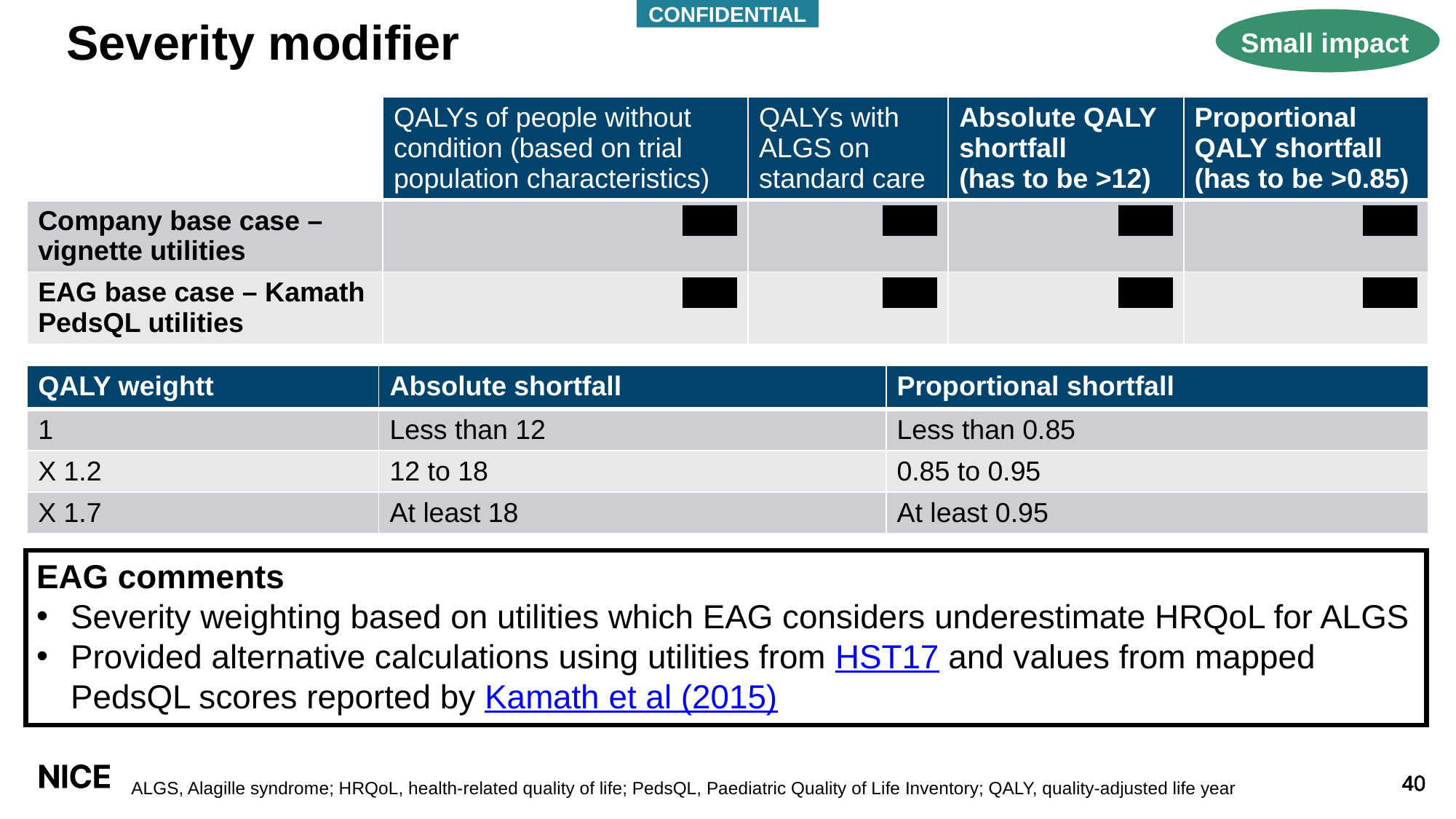

CONFIDENTIAL

Small impact
# Severity modifier

|  | QALYs of people without condition (based on trial population characteristics) | QALYs with ALGS on standard care | Absolute QALY shortfall (has to be >12) | Proportional QALY shortfall (has to be >0.85) |
| --- | --- | --- | --- | --- |
| Company base case – vignette utilities | XXX | XXX | XXX | XXX |
| EAG base case – Kamath PedsQL utilities | XXX | XXX | XXX | XXX |
| QALY weightt | Absolute shortfall | Proportional shortfall |
| --- | --- | --- |
| 1 | Less than 12 | Less than 0.85 |
| X 1.2 | 12 to 18 | 0.85 to 0.95 |
| X 1.7 | At least 18 | At least 0.95 |
EAG comments
Severity weighting based on utilities which EAG considers underestimate HRQoL for ALGS
Provided alternative calculations using utilities from HST17 and values from mapped PedsQL scores reported by Kamath et al (2015)
ALGS, Alagille syndrome; HRQoL, health-related quality of life; PedsQL, Paediatric Quality of Life Inventory; QALY, quality-adjusted life year